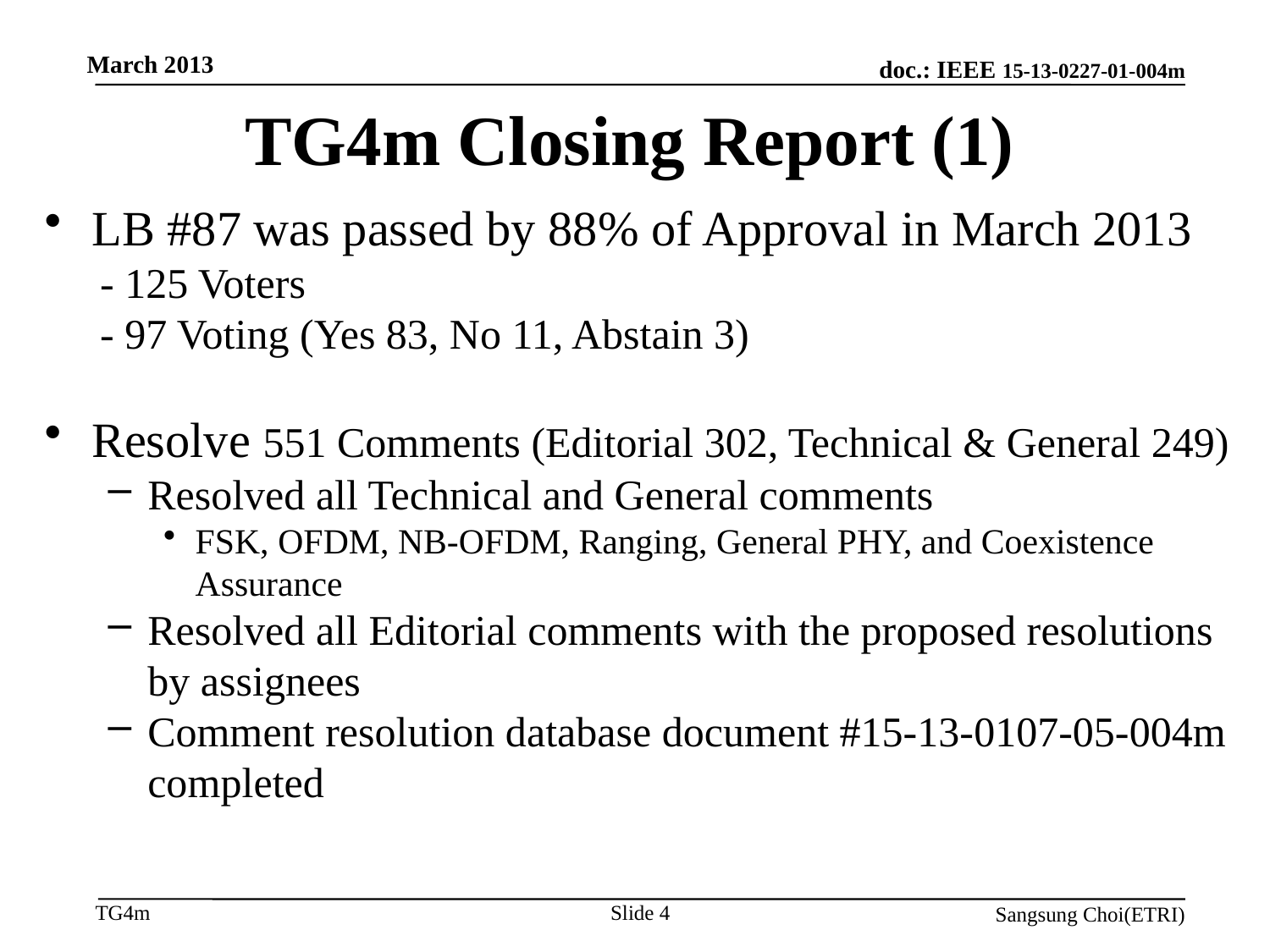

March 2013
# TG4m Closing Report (1)
LB #87 was passed by 88% of Approval in March 2013
- 125 Voters
- 97 Voting (Yes 83, No 11, Abstain 3)

Resolve 551 Comments (Editorial 302, Technical & General 249)
Resolved all Technical and General comments
FSK, OFDM, NB-OFDM, Ranging, General PHY, and Coexistence Assurance
Resolved all Editorial comments with the proposed resolutions by assignees
Comment resolution database document #15-13-0107-05-004m completed
Slide 4
Sangsung Choi(ETRI)